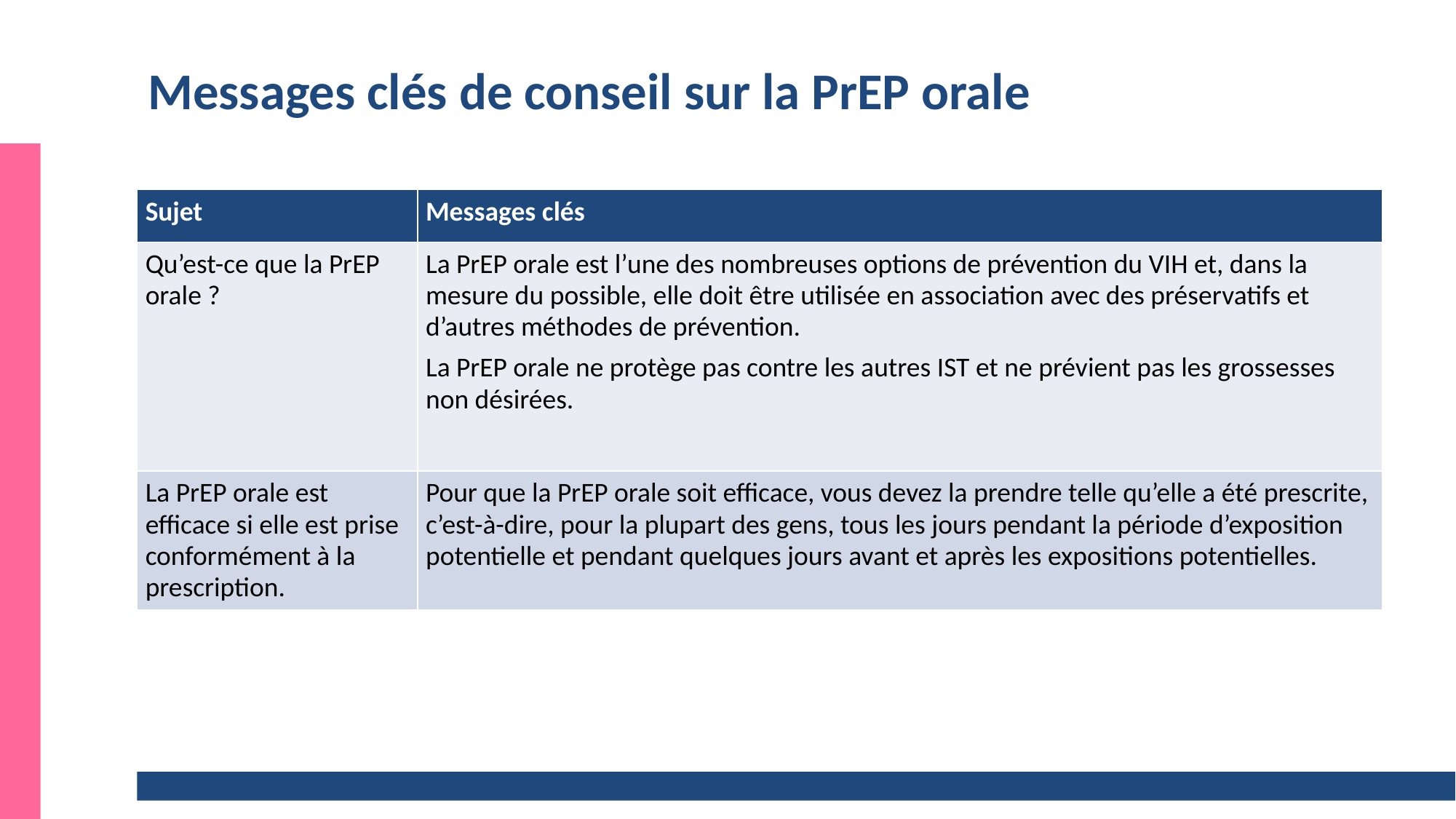

# Messages clés de conseil sur la PrEP orale
| Sujet | Messages clés |
| --- | --- |
| Qu’est-ce que la PrEP orale ? | La PrEP orale est l’une des nombreuses options de prévention du VIH et, dans la mesure du possible, elle doit être utilisée en association avec des préservatifs et d’autres méthodes de prévention.  La PrEP orale ne protège pas contre les autres IST et ne prévient pas les grossesses non désirées. |
| La PrEP orale est efficace si elle est prise conformément à la prescription. | Pour que la PrEP orale soit efficace, vous devez la prendre telle qu’elle a été prescrite, c’est-à-dire, pour la plupart des gens, tous les jours pendant la période d’exposition potentielle et pendant quelques jours avant et après les expositions potentielles. |